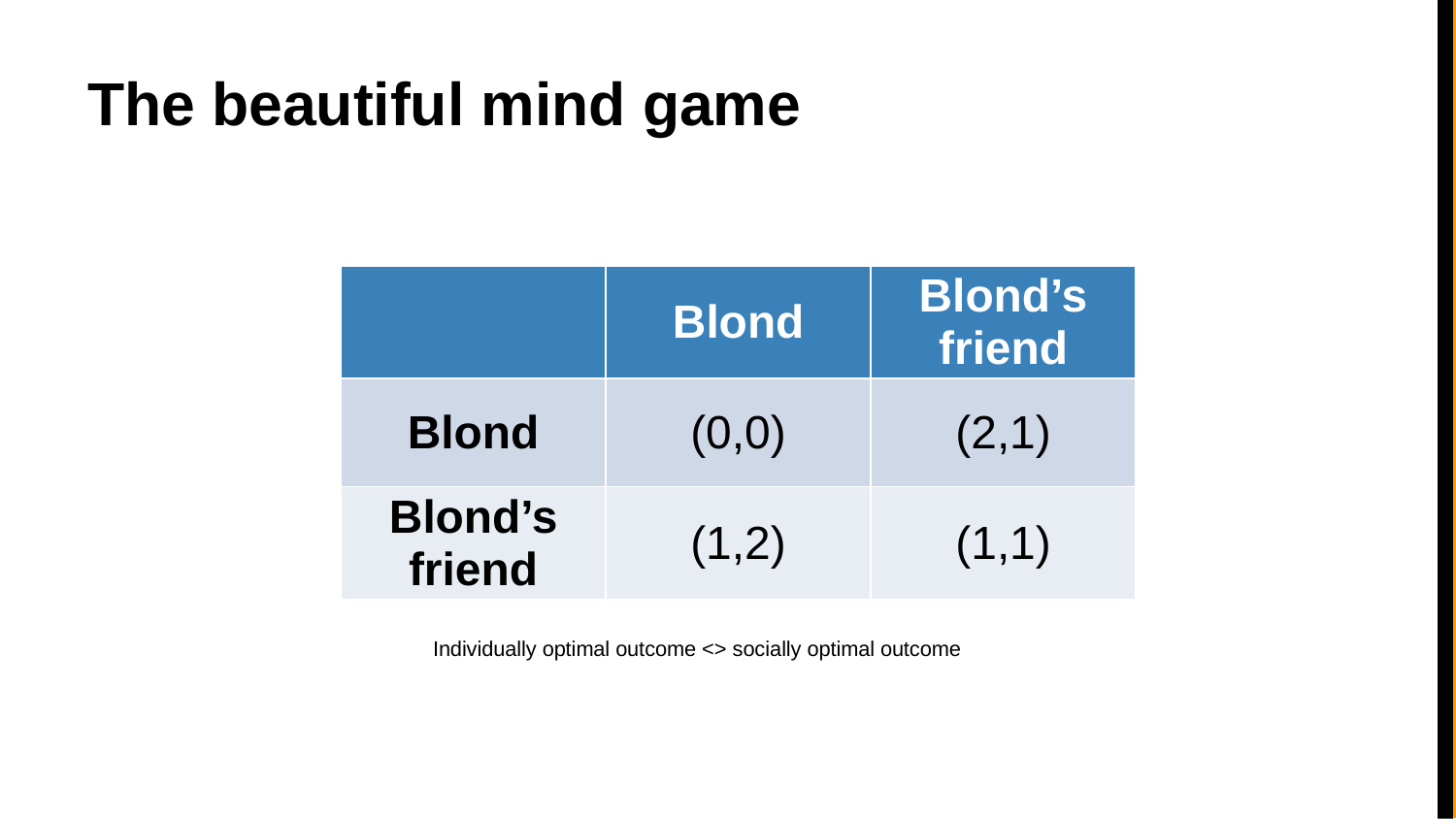

# The beautiful mind game
|  | Blond | Blond’s friend |
| --- | --- | --- |
| Blond | (0,0) | (2,1) |
| Blond’s friend | (1,2) | (1,1) |
Individually optimal outcome <> socially optimal outcome